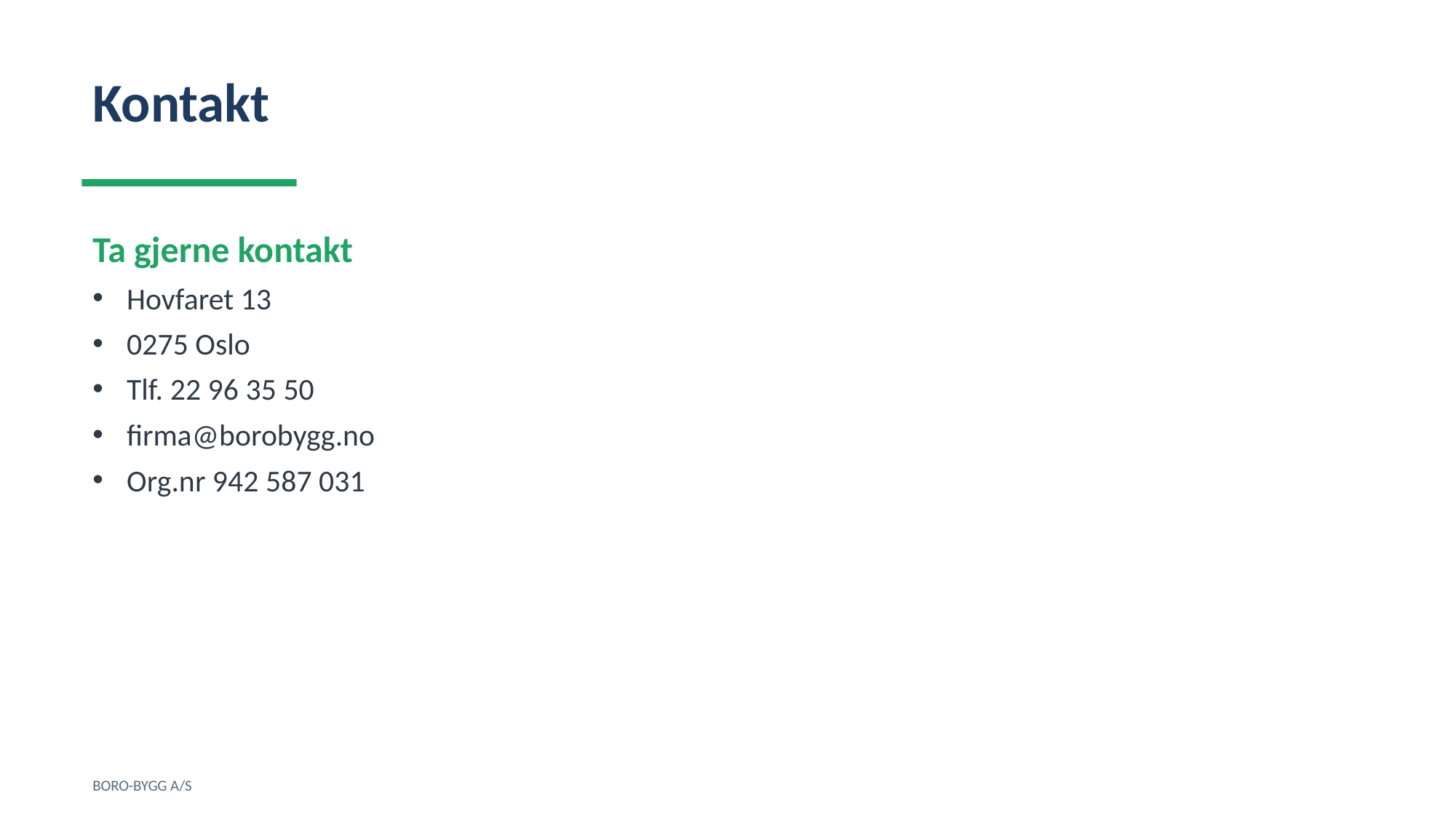

Kontakt

Ta gjerne kontakt
Hovfaret 13
0275 Oslo
Tlf. 22 96 35 50
firma@borobygg.no
Org.nr 942 587 031
BORO-BYGG A/S